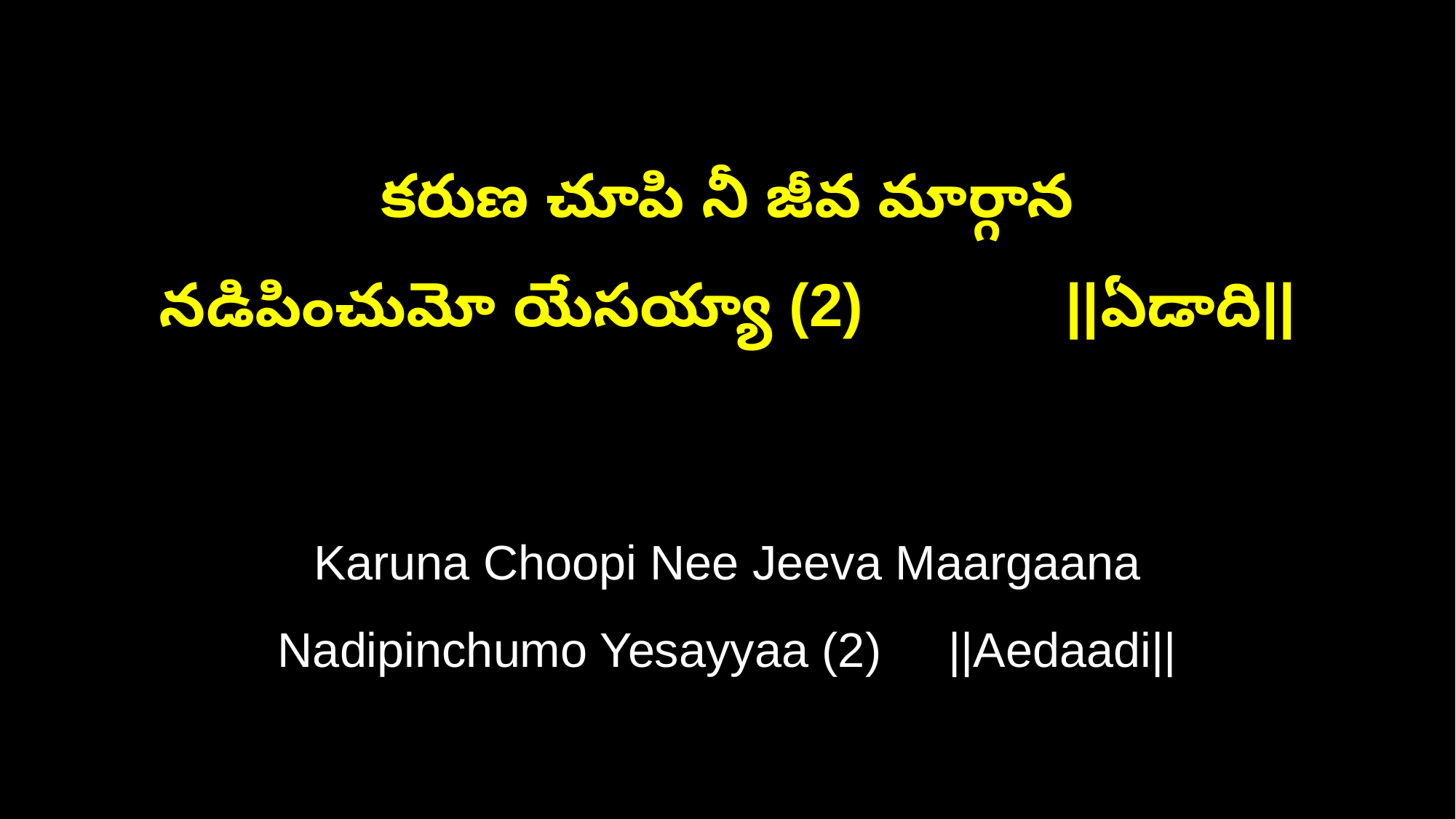

కరుణ చూపి నీ జీవ మార్గాన
నడిపించుమో యేసయ్యా (2)            ||ఏడాది||
Karuna Choopi Nee Jeeva Maargaana
Nadipinchumo Yesayyaa (2)     ||Aedaadi||